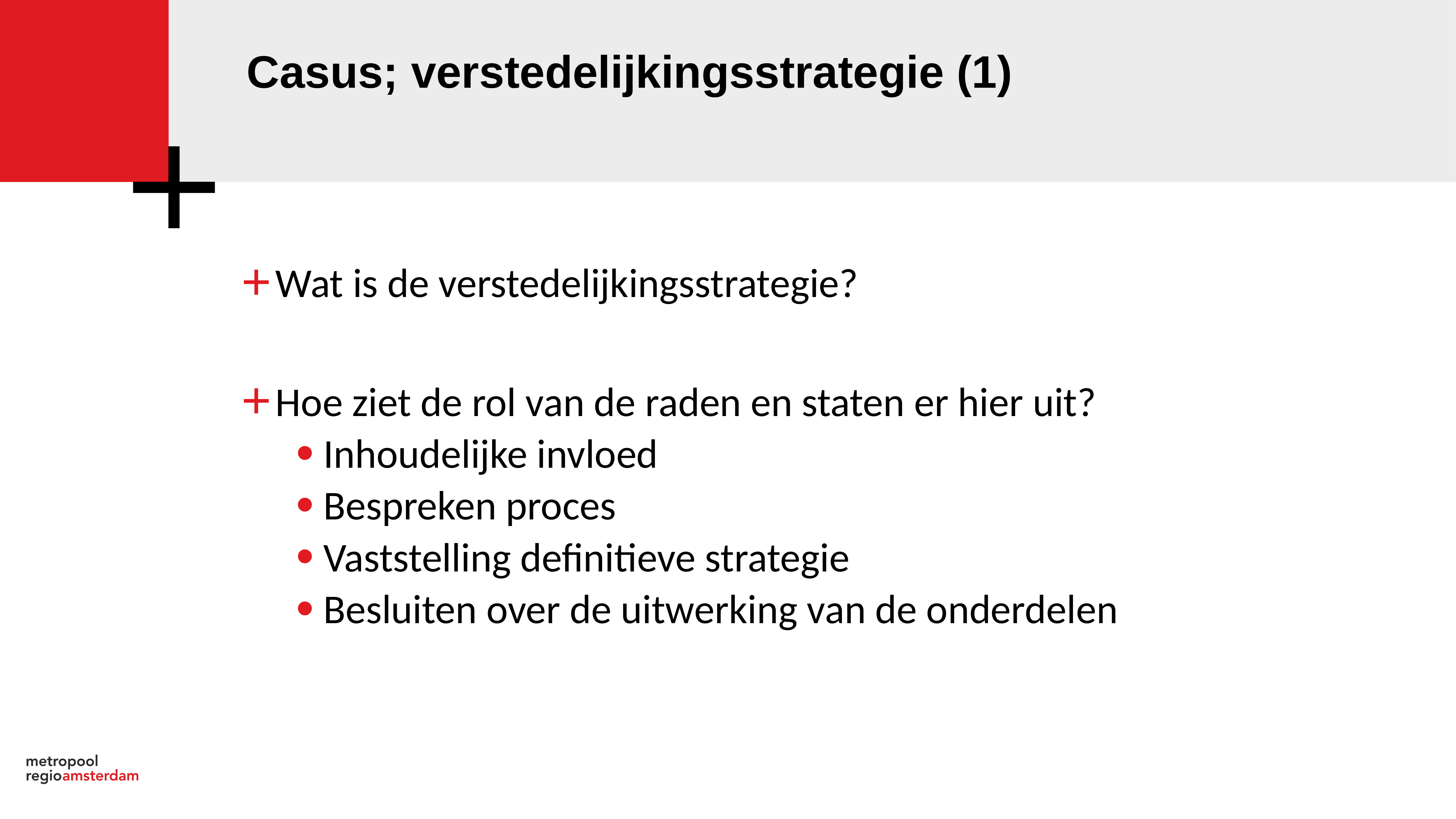

Casus; verstedelijkingsstrategie (1)

Wat is de verstedelijkingsstrategie?

Hoe ziet de rol van de raden en staten er hier uit?
Inhoudelijke invloed
Bespreken proces
Vaststelling definitieve strategie
Besluiten over de uitwerking van de onderdelen